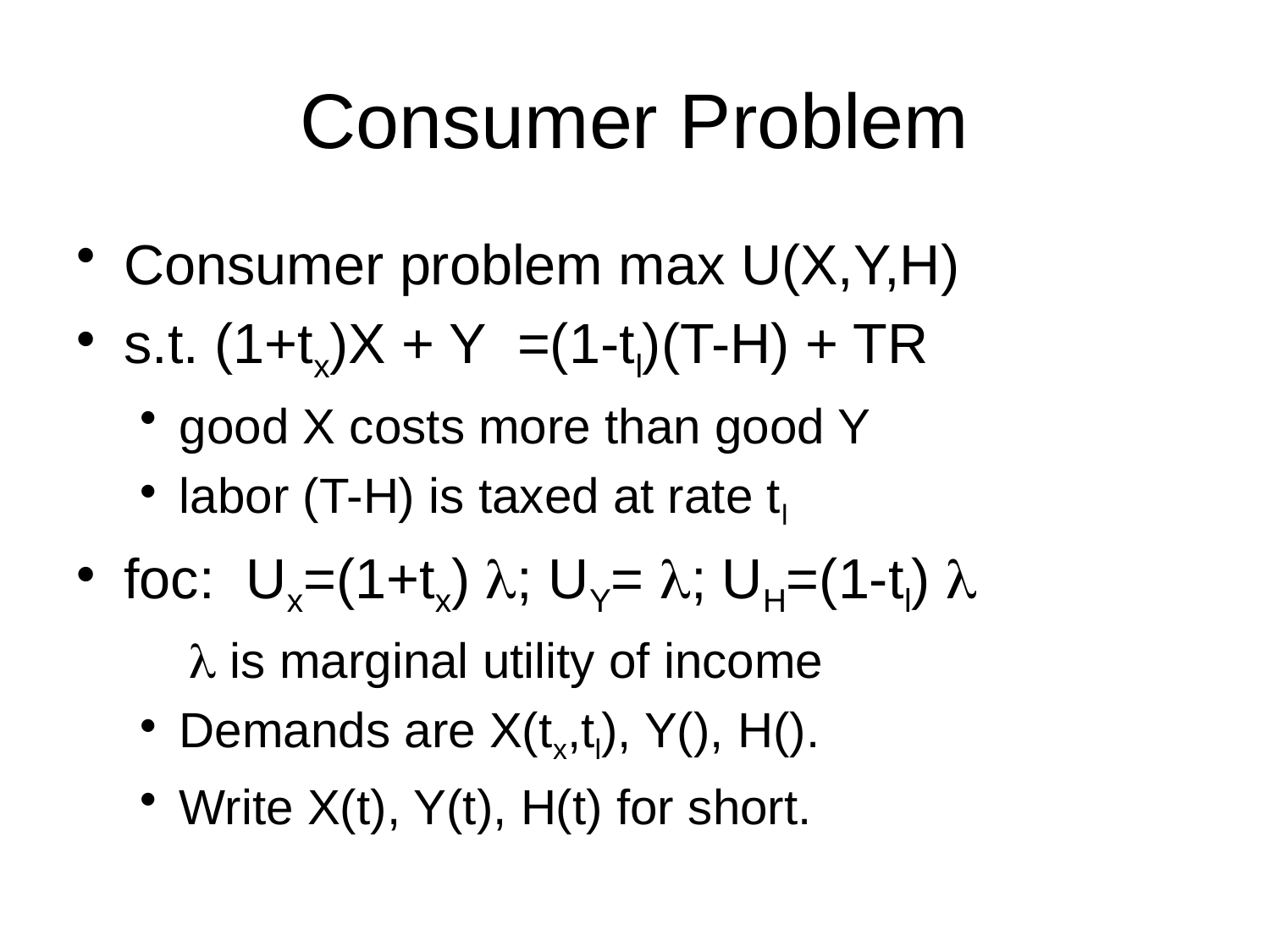

# Consumer Problem
Consumer problem max U(X,Y,H)
s.t. (1+tx)X + Y  =(1-tl)(T-H) + TR
good X costs more than good Y
labor (T-H) is taxed at rate tl
foc:  Ux=(1+tx) λ; UY= λ; UH=(1-tl) λ
  λ is marginal utility of income
Demands are X(tx,tl), Y(), H().
Write X(t), Y(t), H(t) for short.